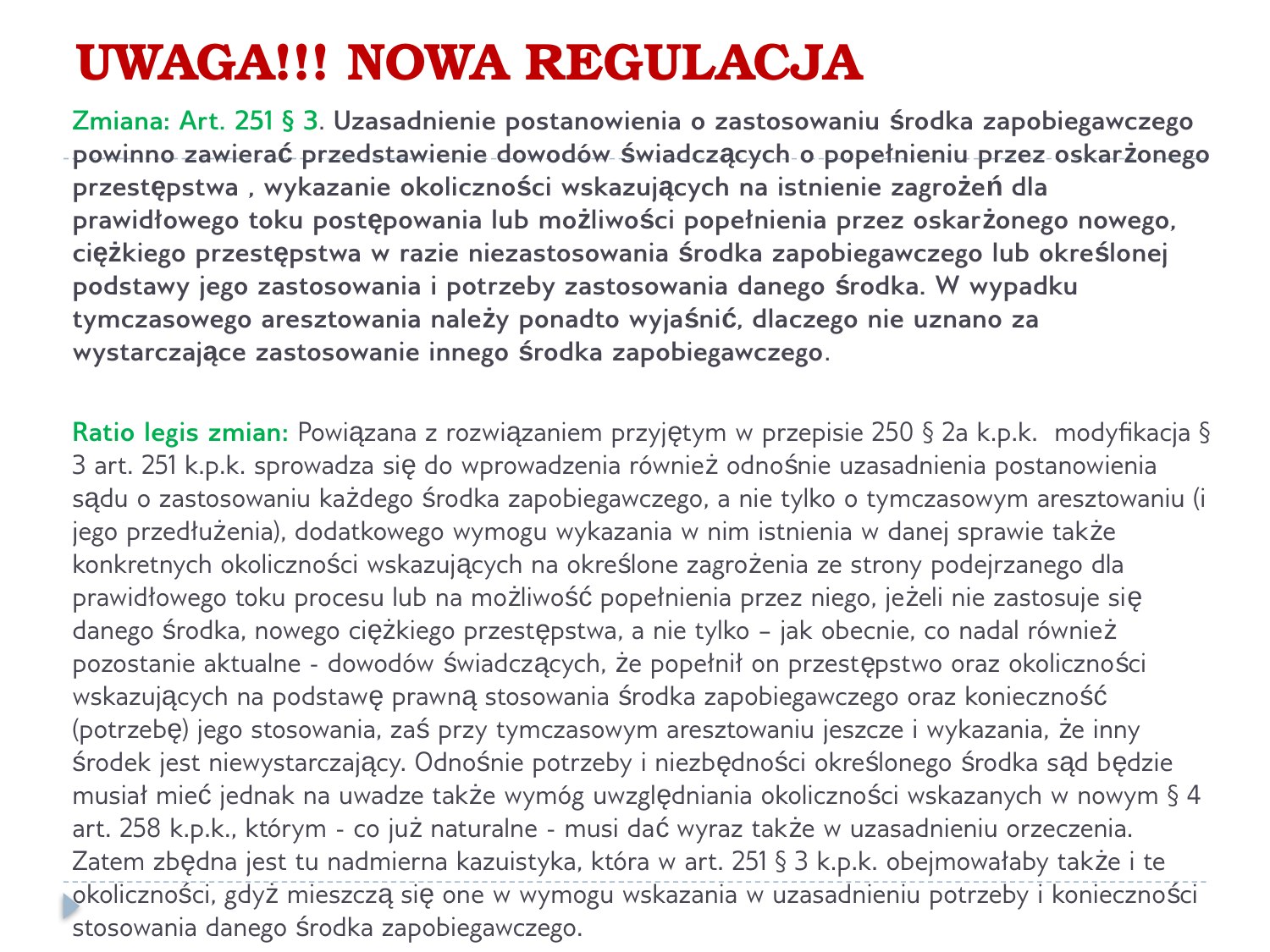

# UWAGA!!! NOWA REGULACJA
Zmiana: Art. 251 § 3. Uzasadnienie postanowienia o zastosowaniu środka zapobiegawczego powinno zawierać przedstawienie dowodów świadczących o popełnieniu przez oskarżonego przestępstwa , wykazanie okoliczności wskazujących na istnienie zagrożeń dla prawidłowego toku postępowania lub możliwości popełnienia przez oskarżonego nowego, ciężkiego przestępstwa w razie niezastosowania środka zapobiegawczego lub określonej podstawy jego zastosowania i potrzeby zastosowania danego środka. W wypadku tymczasowego aresztowania należy ponadto wyjaśnić, dlaczego nie uznano za wystarczające zastosowanie innego środka zapobiegawczego.

Ratio legis zmian: Powiązana z rozwiązaniem przyjętym w przepisie 250 § 2a k.p.k.  modyfikacja § 3 art. 251 k.p.k. sprowadza się do wprowadzenia również odnośnie uzasadnienia postanowienia sądu o zastosowaniu każdego środka zapobiegawczego, a nie tylko o tymczasowym aresztowaniu (i jego przedłużenia), dodatkowego wymogu wykazania w nim istnienia w danej sprawie także konkretnych okoliczności wskazujących na określone zagrożenia ze strony podejrzanego dla prawidłowego toku procesu lub na możliwość popełnienia przez niego, jeżeli nie zastosuje się danego środka, nowego ciężkiego przestępstwa, a nie tylko – jak obecnie, co nadal również pozostanie aktualne - dowodów świadczących, że popełnił on przestępstwo oraz okoliczności wskazujących na podstawę prawną stosowania środka zapobiegawczego oraz konieczność (potrzebę) jego stosowania, zaś przy tymczasowym aresztowaniu jeszcze i wykazania, że inny środek jest niewystarczający. Odnośnie potrzeby i niezbędności określonego środka sąd będzie musiał mieć jednak na uwadze także wymóg uwzględniania okoliczności wskazanych w nowym § 4 art. 258 k.p.k., którym - co już naturalne - musi dać wyraz także w uzasadnieniu orzeczenia. Zatem zbędna jest tu nadmierna kazuistyka, która w art. 251 § 3 k.p.k. obejmowałaby także i te okoliczności, gdyż mieszczą się one w wymogu wskazania w uzasadnieniu potrzeby i konieczności stosowania danego środka zapobiegawczego.